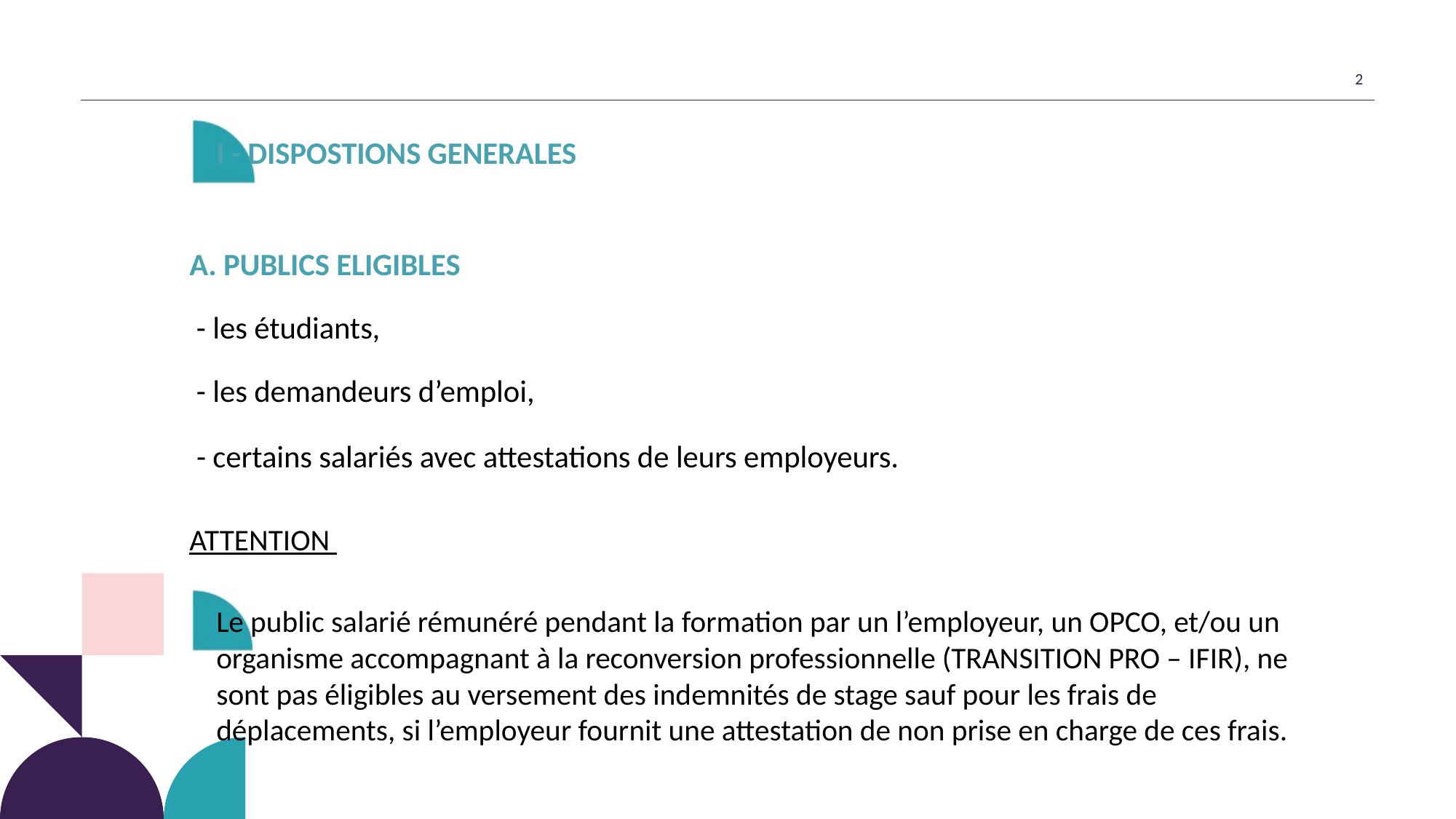

I - DISPOSTIONS GENERALES

A. PUBLICS ELIGIBLES
 - les étudiants,
 - les demandeurs d’emploi,
 - certains salariés avec attestations de leurs employeurs.
ATTENTION

Le public salarié rémunéré pendant la formation par un l’employeur, un OPCO, et/ou un organisme accompagnant à la reconversion professionnelle (TRANSITION PRO – IFIR), ne sont pas éligibles au versement des indemnités de stage sauf pour les frais de déplacements, si l’employeur fournit une attestation de non prise en charge de ces frais.